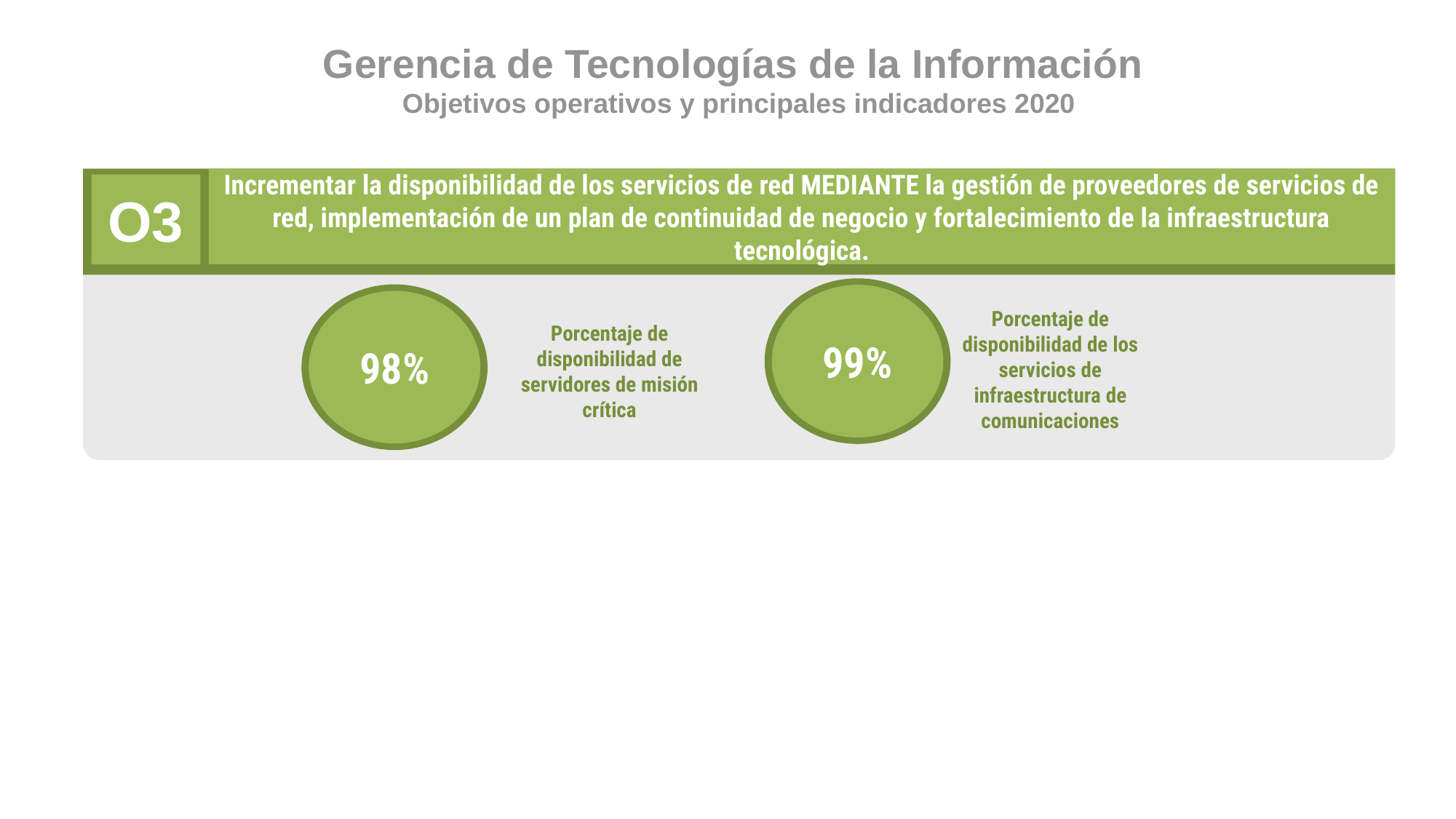

Gerencia de Tecnologías de la Información
Objetivos operativos y principales indicadores 2020
Incrementar la disponibilidad de los servicios de red MEDIANTE la gestión de proveedores de servicios de red, implementación de un plan de continuidad de negocio y fortalecimiento de la infraestructura tecnológica.

O3

99%

98%
Porcentaje de disponibilidad de los servicios de infraestructura de comunicaciones
Porcentaje de disponibilidad de servidores de misión crítica